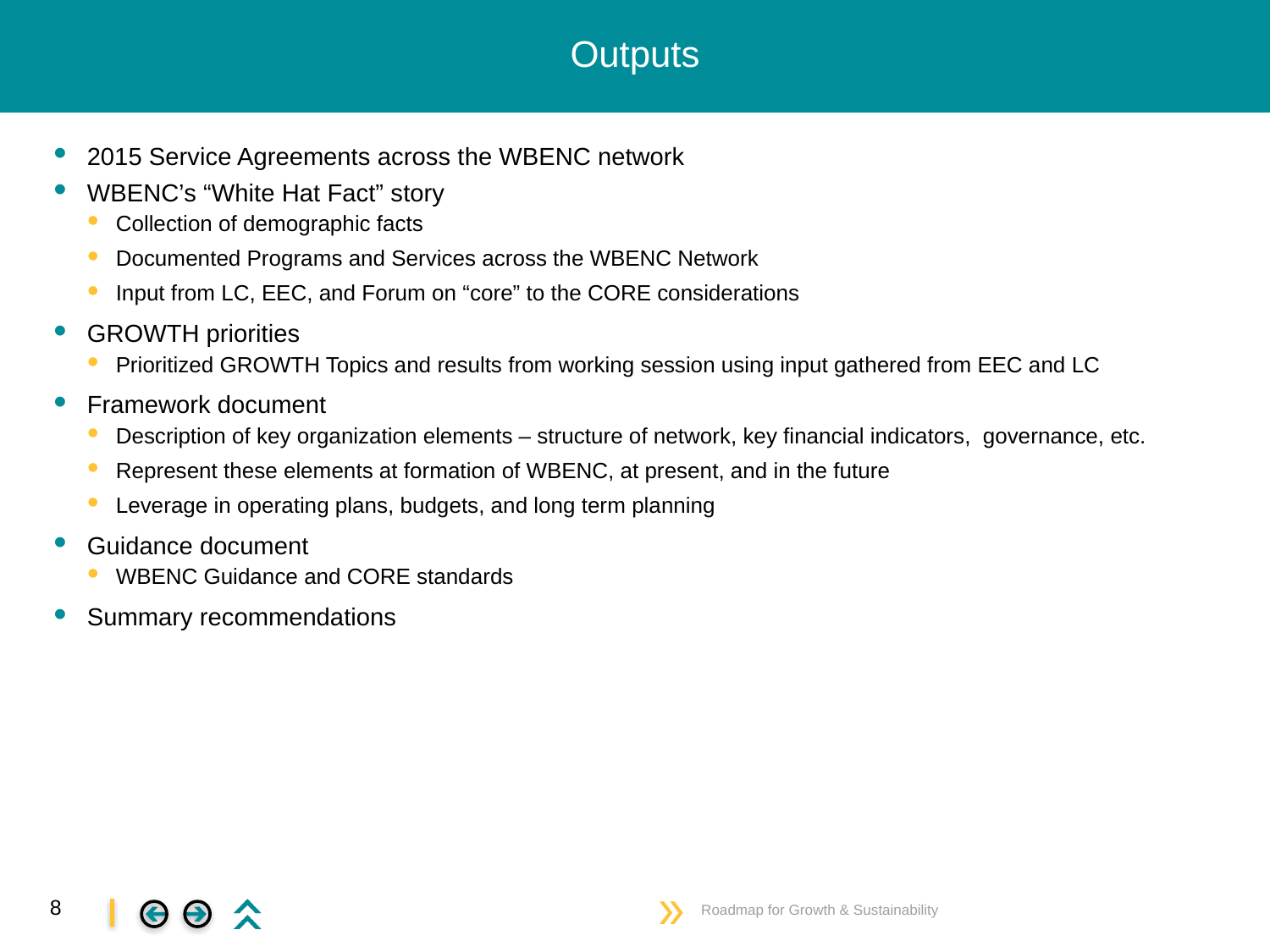

# Outputs
2015 Service Agreements across the WBENC network
WBENC’s “White Hat Fact” story
Collection of demographic facts
Documented Programs and Services across the WBENC Network
Input from LC, EEC, and Forum on “core” to the CORE considerations
GROWTH priorities
Prioritized GROWTH Topics and results from working session using input gathered from EEC and LC
Framework document
Description of key organization elements – structure of network, key financial indicators,  governance, etc.
Represent these elements at formation of WBENC, at present, and in the future
Leverage in operating plans, budgets, and long term planning
Guidance document
WBENC Guidance and CORE standards
Summary recommendations